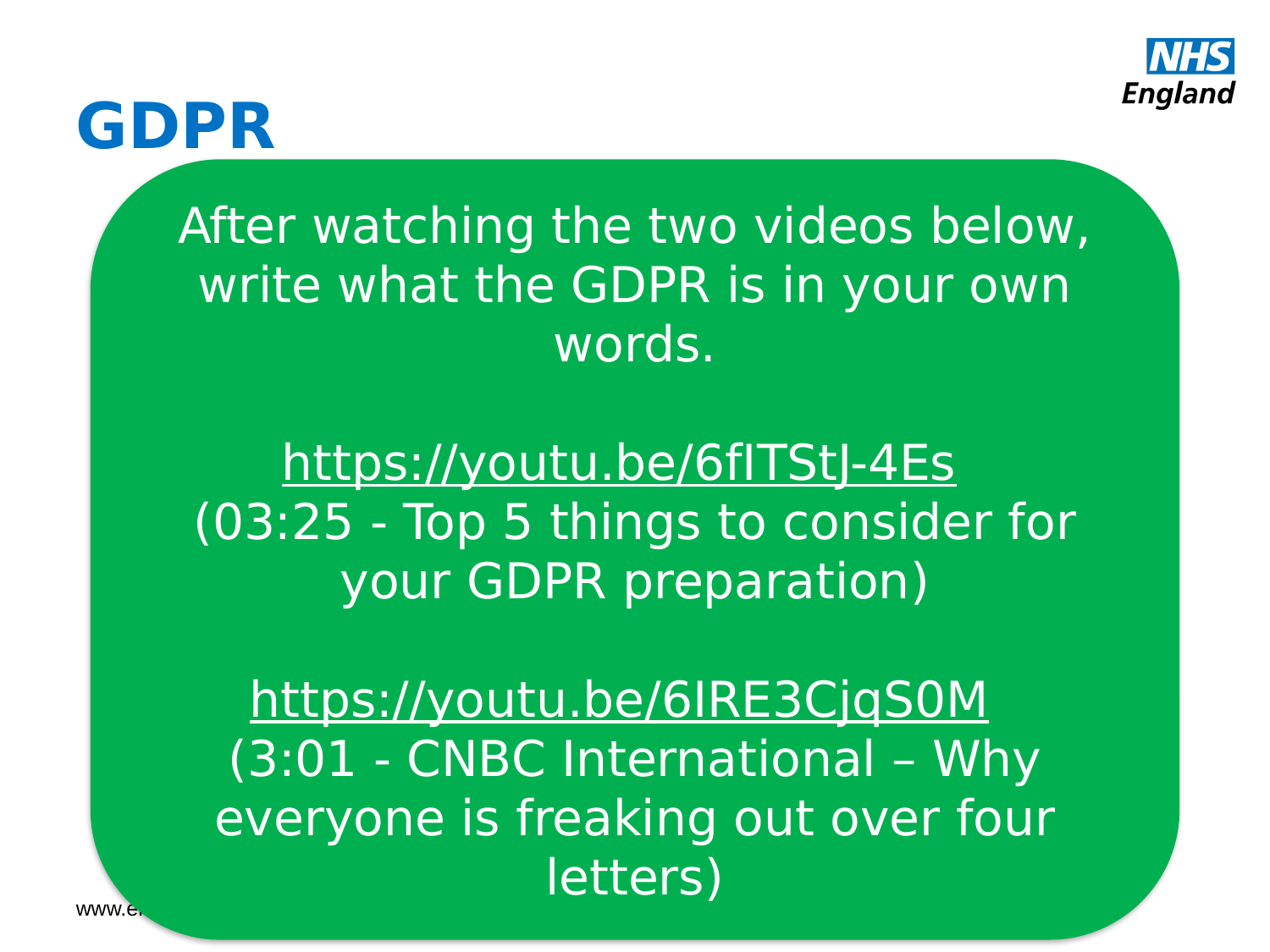

GDPR
After watching the two videos below, write what the GDPR is in your own words.

https://youtu.be/6fITStJ-4Es
(03:25 - Top 5 things to consider for your GDPR preparation)

https://youtu.be/6IRE3CjqS0M
(3:01 - CNBC International – Why everyone is freaking out over four letters)

The GDPR is a piece of European legislation that sets out clear guidelines on the use, storing and processing of personal data of citizens within the European Union (EU).

The Data Protection Act (2018) is the UK’s implementation of this legislation. Both the GDPR and Data Protection Act came into force in the UK on 25 May 2018.